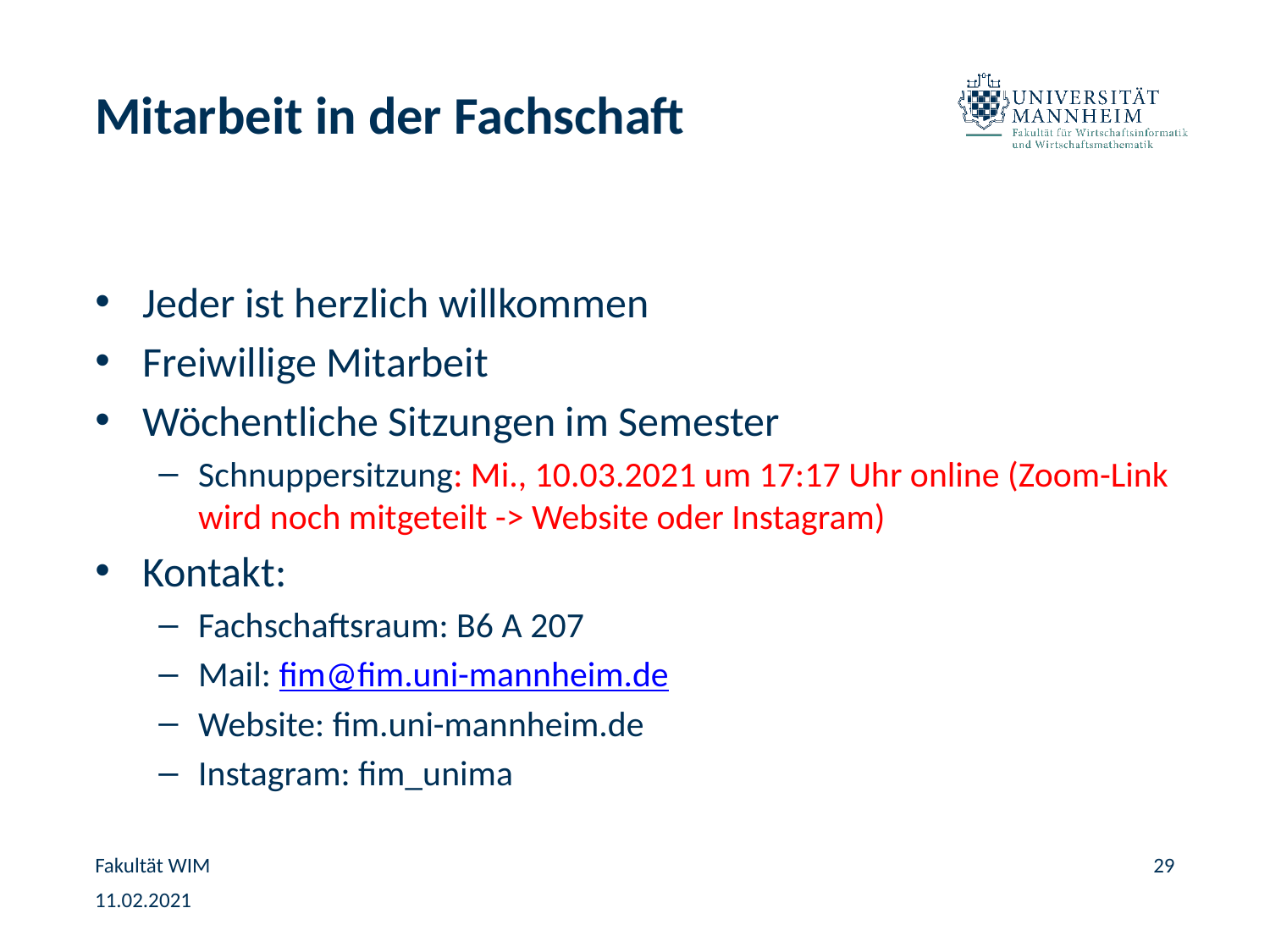

# Mitarbeit in der Fachschaft
Jeder ist herzlich willkommen
Freiwillige Mitarbeit
Wöchentliche Sitzungen im Semester
Schnuppersitzung: Mi., 10.03.2021 um 17:17 Uhr online (Zoom-Link wird noch mitgeteilt -> Website oder Instagram)
Kontakt:
Fachschaftsraum: B6 A 207
Mail: fim@fim.uni-mannheim.de
Website: fim.uni-mannheim.de
Instagram: fim_unima
Fakultät WIM
29
11.02.2021